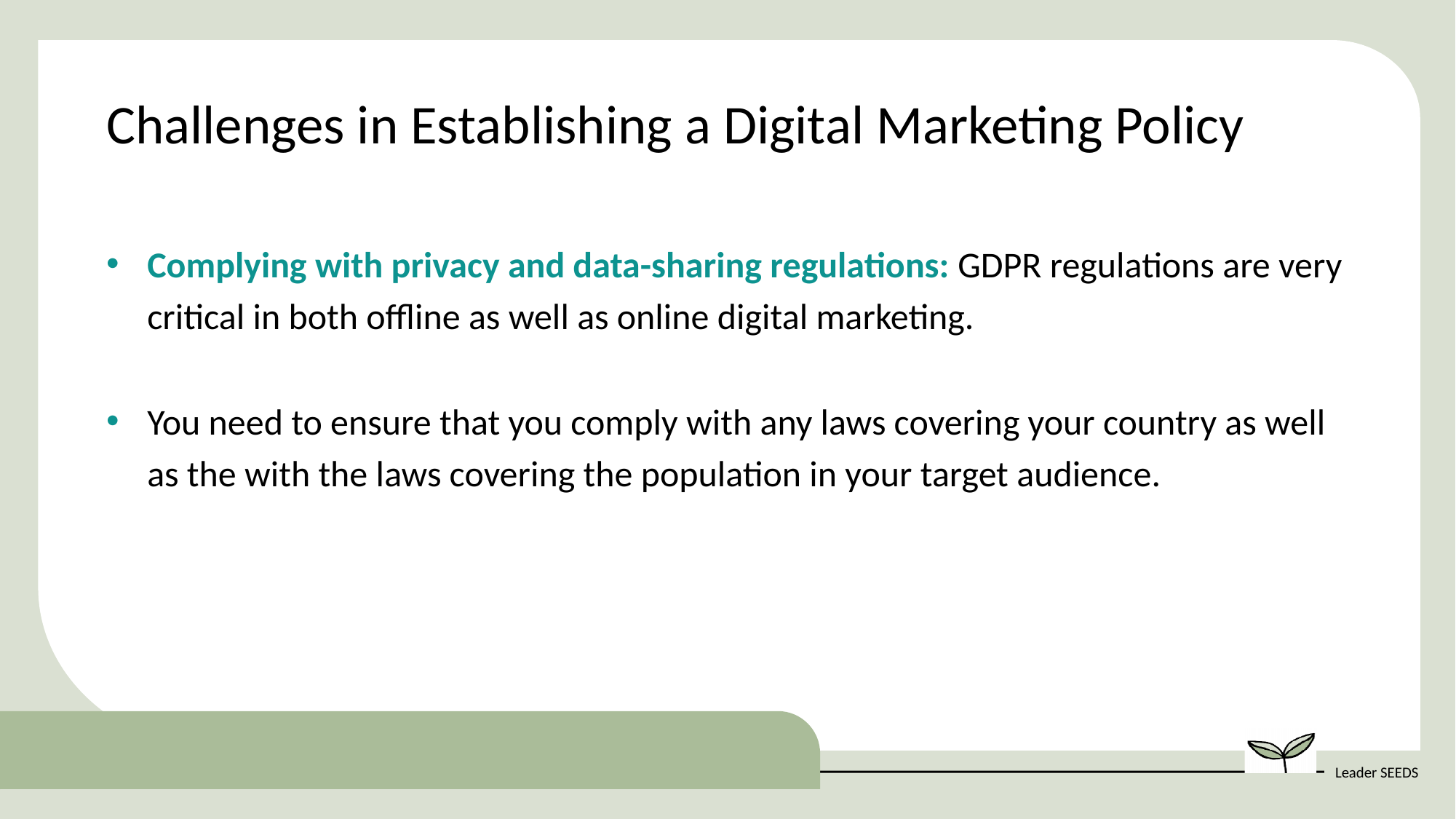

Challenges in Establishing a Digital Marketing Policy
Complying with privacy and data-sharing regulations: GDPR regulations are very critical in both offline as well as online digital marketing.

You need to ensure that you comply with any laws covering your country as well as the with the laws covering the population in your target audience.